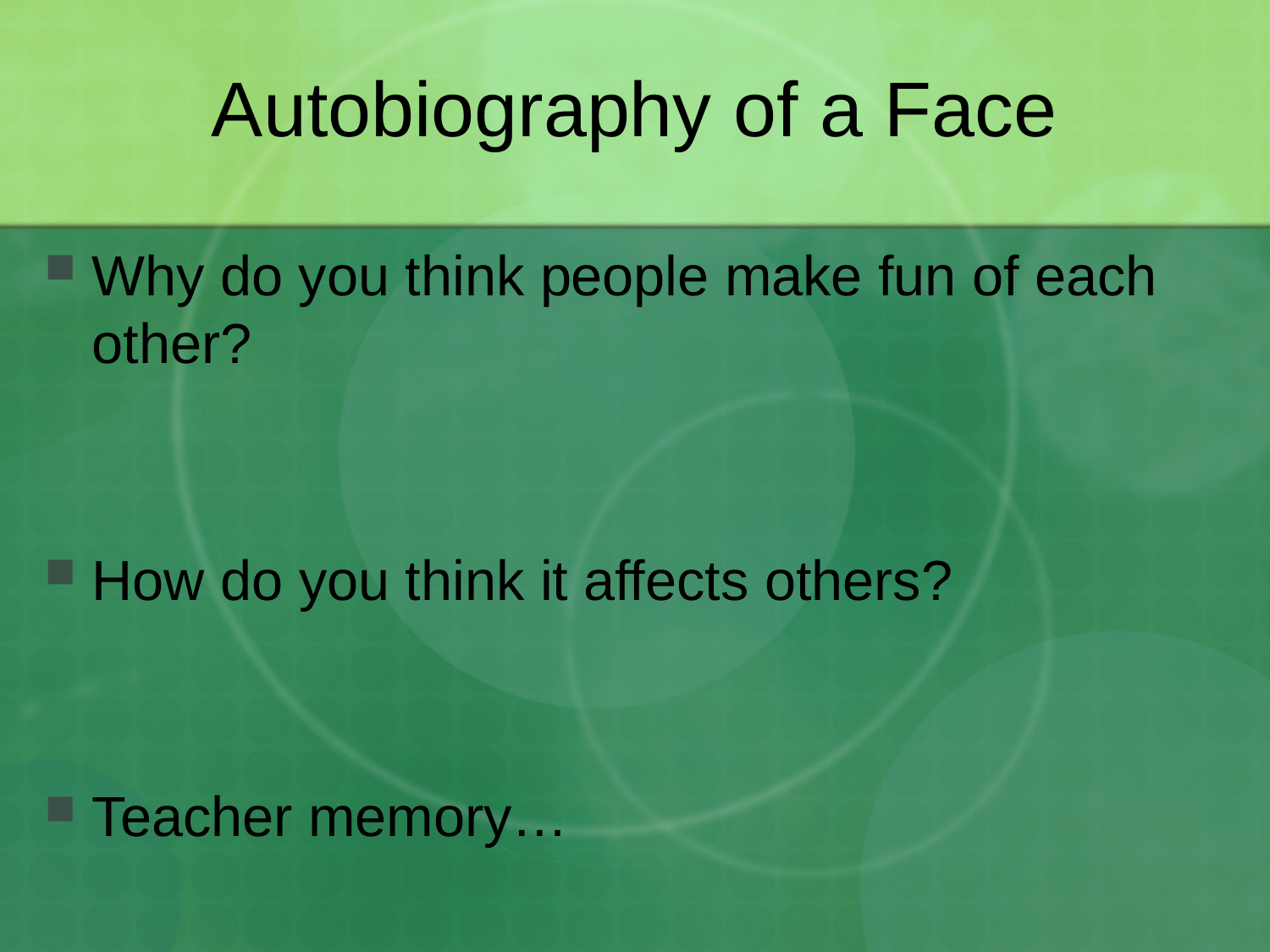

# Autobiography of a Face
Why do you think people make fun of each other?

How do you think it affects others?

Teacher memory…